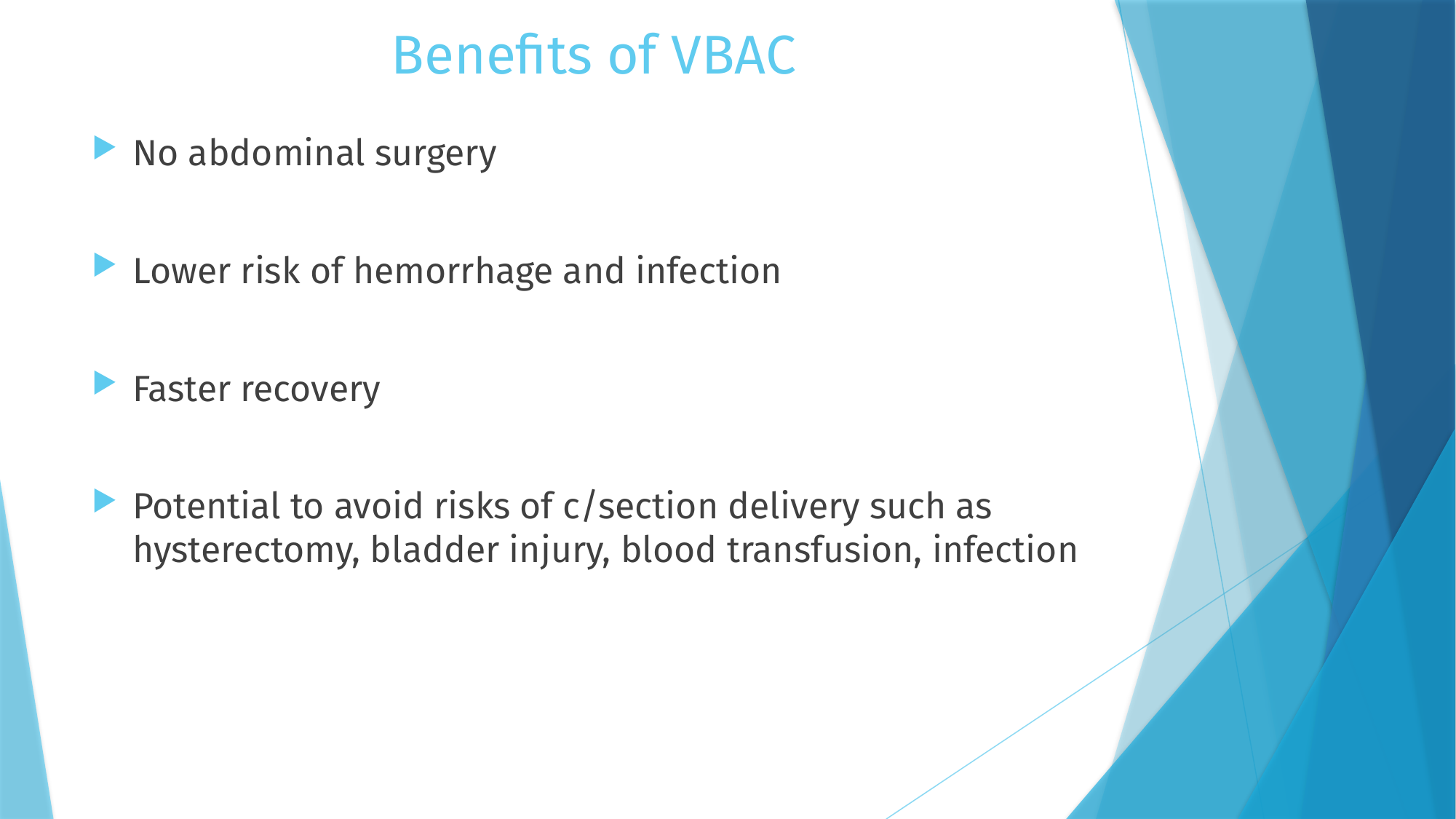

# Benefits of VBAC
No abdominal surgery

Lower risk of hemorrhage and infection

Faster recovery

Potential to avoid risks of c/section delivery such as hysterectomy, bladder injury, blood transfusion, infection